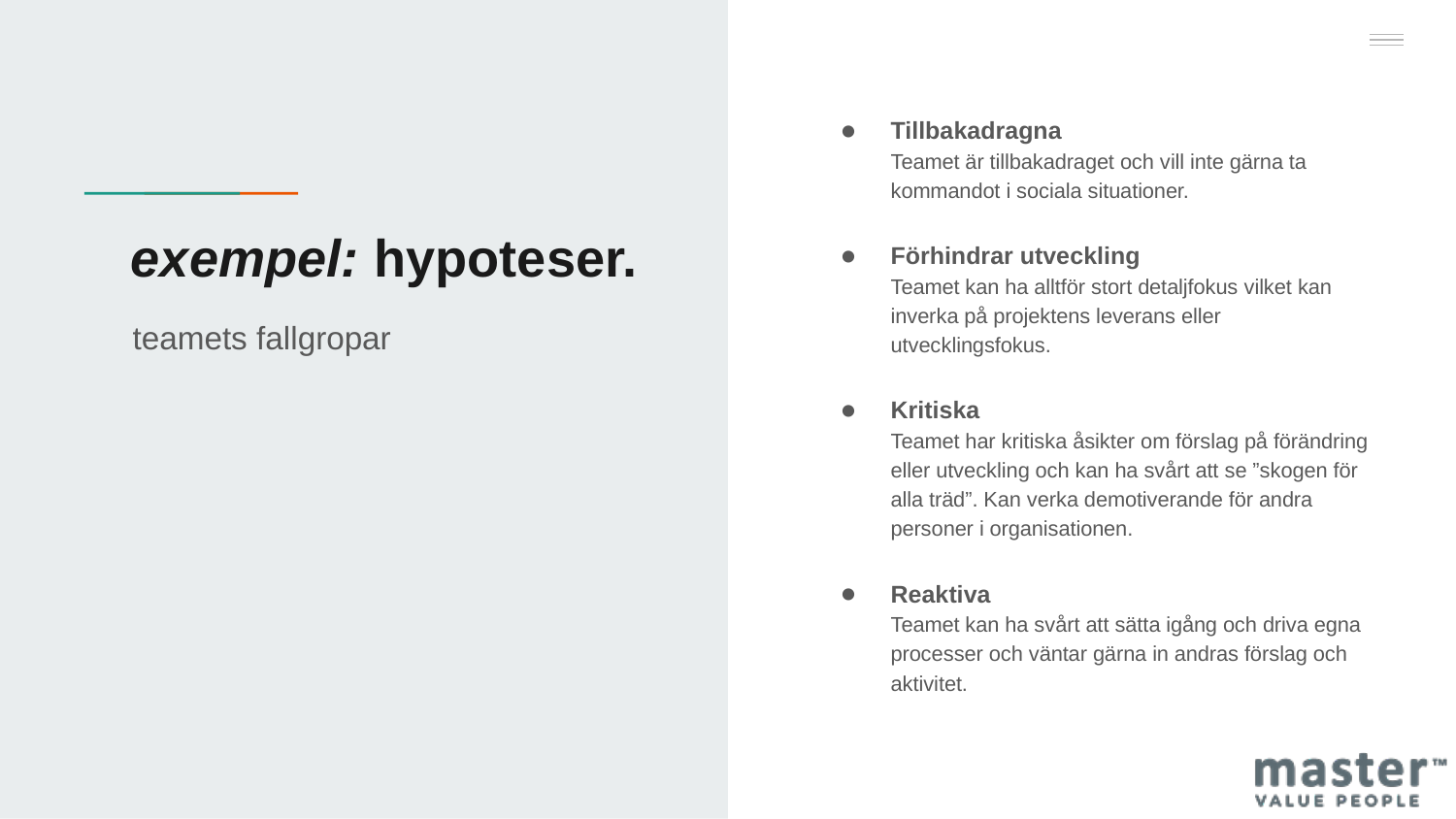

Tillbakadragna
Teamet är tillbakadraget och vill inte gärna ta kommandot i sociala situationer.

Förhindrar utveckling
Teamet kan ha alltför stort detaljfokus vilket kan inverka på projektens leverans eller utvecklingsfokus.

Kritiska
Teamet har kritiska åsikter om förslag på förändring eller utveckling och kan ha svårt att se ”skogen för alla träd”. Kan verka demotiverande för andra personer i organisationen.

Reaktiva
Teamet kan ha svårt att sätta igång och driva egna processer och väntar gärna in andras förslag och aktivitet.
# exempel: hypoteser.
teamets fallgropar